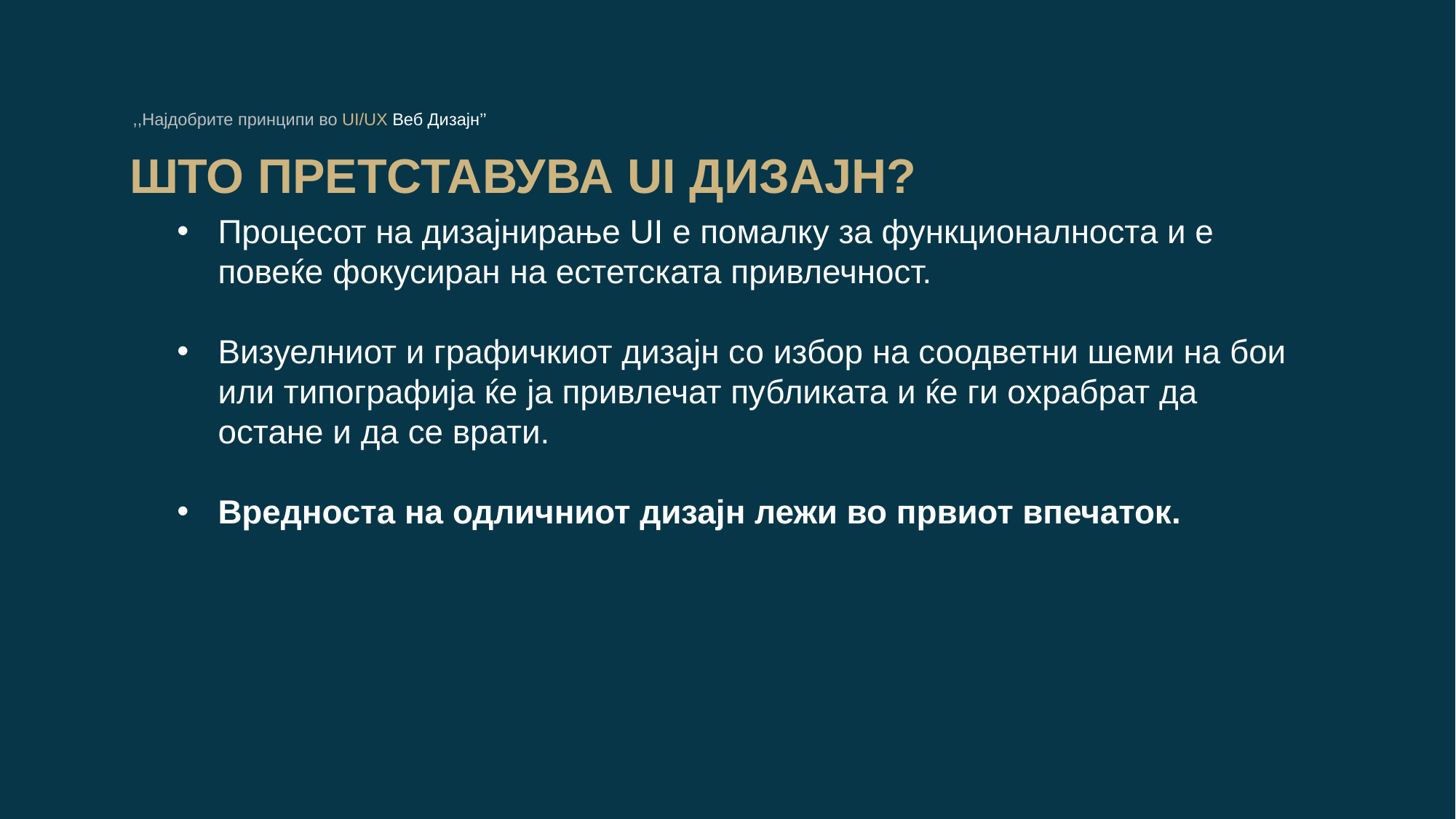

,,Најдобрите принципи во UI/UX Веб Дизајн’’

Што претставува UI дизајн?
Процесот на дизајнирање UI е помалку за функционалноста и е повеќе фокусиран на естетската привлечност.

Визуелниот и графичкиот дизајн со избор на соодветни шеми на бои или типографија ќе ја привлечат публиката и ќе ги охрабрат да остане и да се врати.

Вредноста на одличниот дизајн лежи во првиот впечаток.